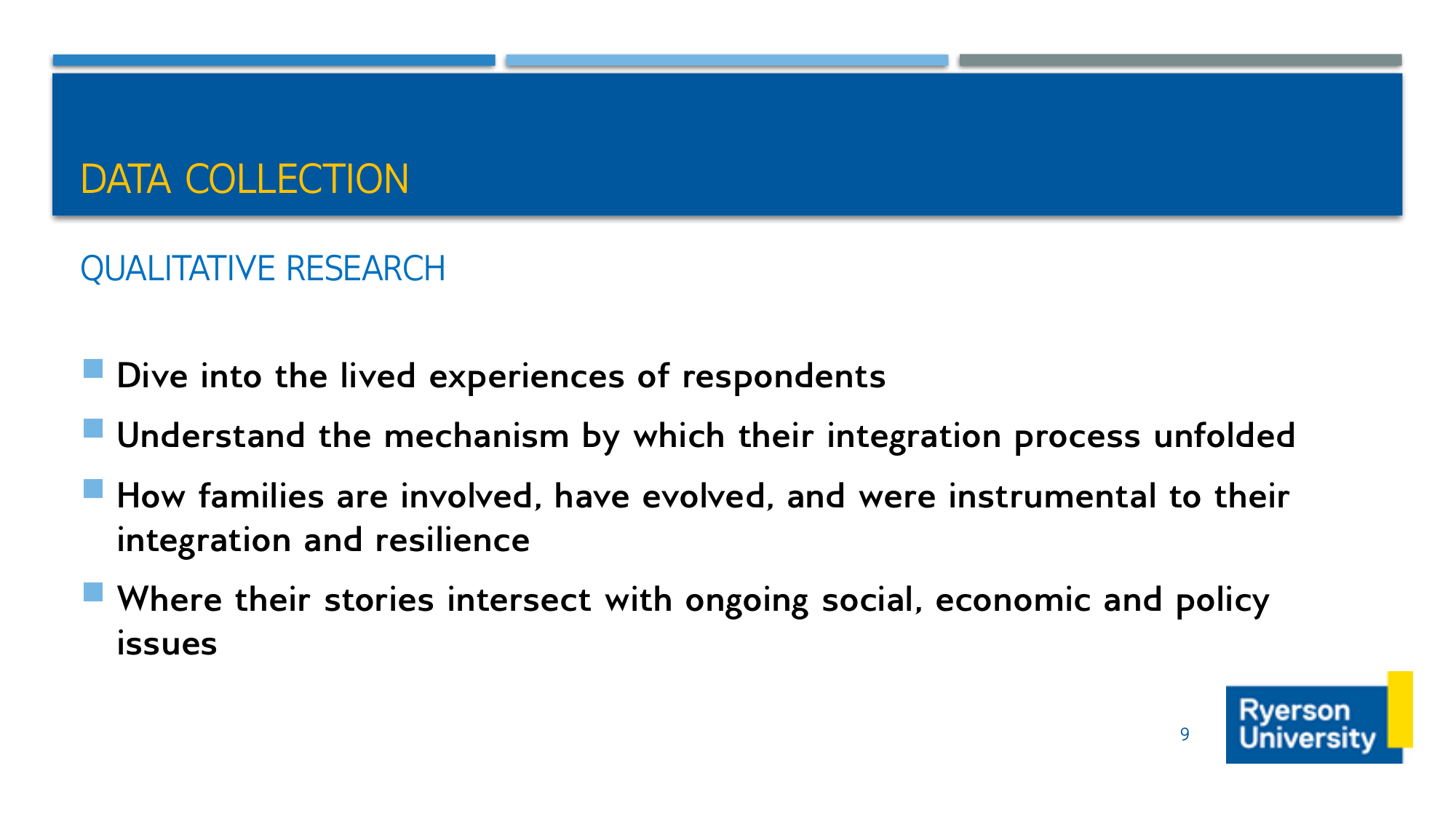

# Data collection
Qualitative Research
Dive into the lived experiences of respondents
Understand the mechanism by which their integration process unfolded
How families are involved, have evolved, and were instrumental to their integration and resilience
Where their stories intersect with ongoing social, economic and policy issues
9